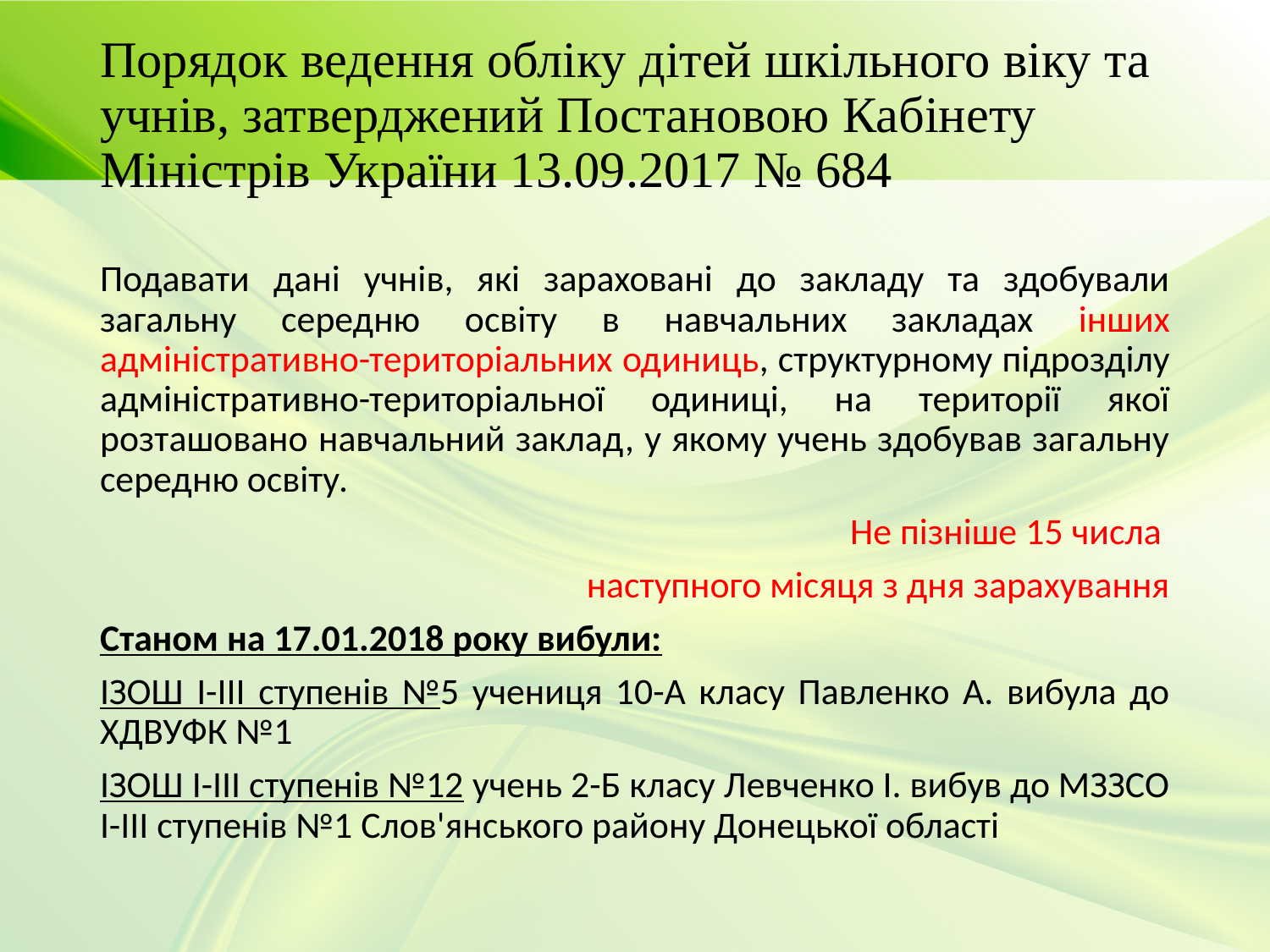

# Порядок ведення обліку дітей шкільного віку та учнів, затверджений Постановою Кабінету Міністрів України 13.09.2017 № 684
Подавати дані учнів, які зараховані до закладу та здобували загальну середню освіту в навчальних закладах інших адміністративно-територіальних одиниць, структурному підрозділу адміністративно-територіальної одиниці, на території якої розташовано навчальний заклад, у якому учень здобував загальну середню освіту.
Не пізніше 15 числа
наступного місяця з дня зарахування
Станом на 17.01.2018 року вибули:
ІЗОШ І-ІІІ ступенів №5 учениця 10-А класу Павленко А. вибула до ХДВУФК №1
ІЗОШ І-ІІІ ступенів №12 учень 2-Б класу Левченко І. вибув до МЗЗСО І-ІІІ ступенів №1 Слов'янського району Донецької області